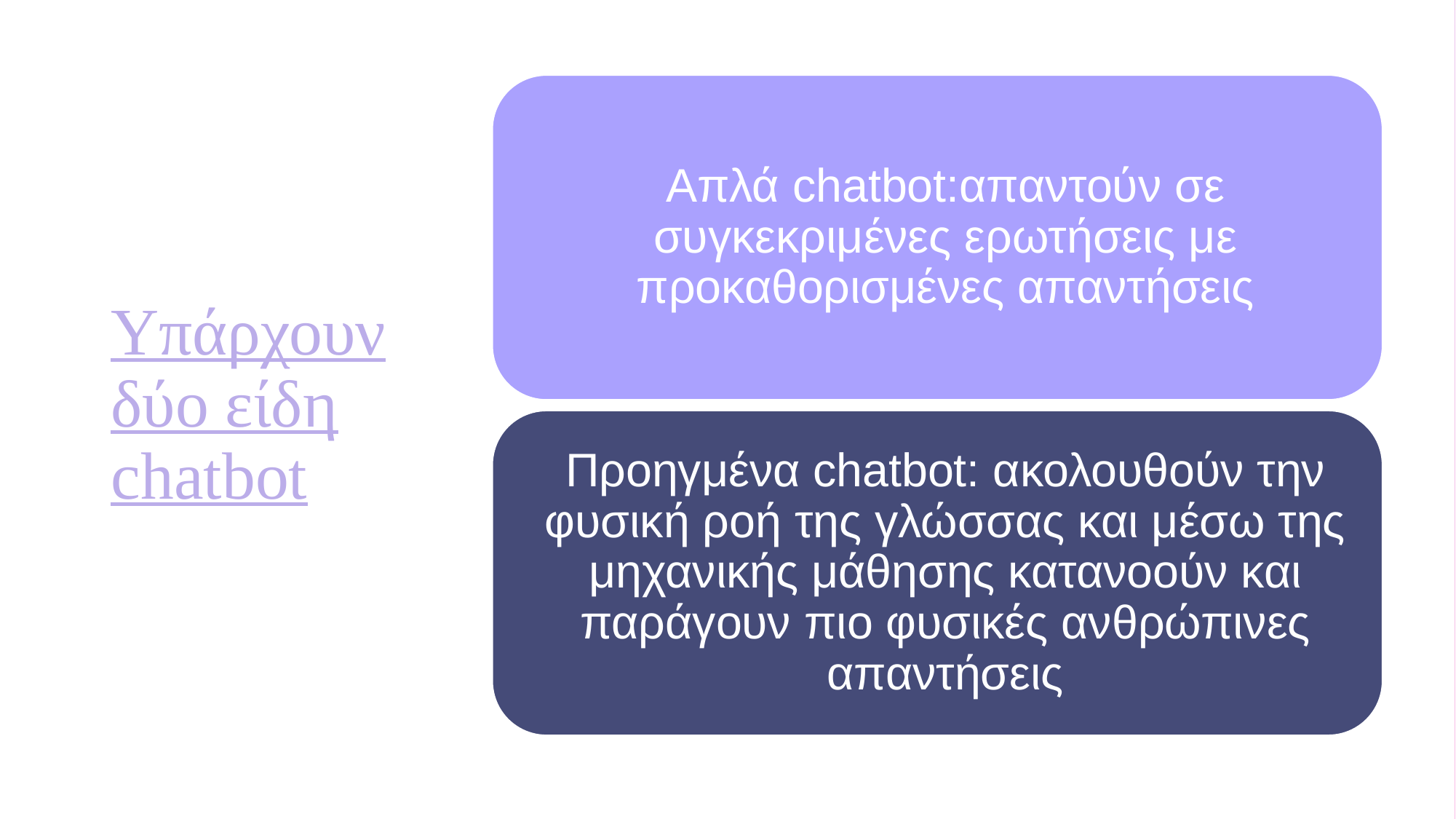

# Υπάρχουν δύο είδη chatbot
Απλά chatbot:απαντούν σε συγκεκριμένες ερωτήσεις με προκαθορισμένες απαντήσεις
Προηγμένα chatbot: ακολουθούν την φυσική ροή της γλώσσας και μέσω της μηχανικής μάθησης κατανοούν και παράγουν πιο φυσικές ανθρώπινες απαντήσεις